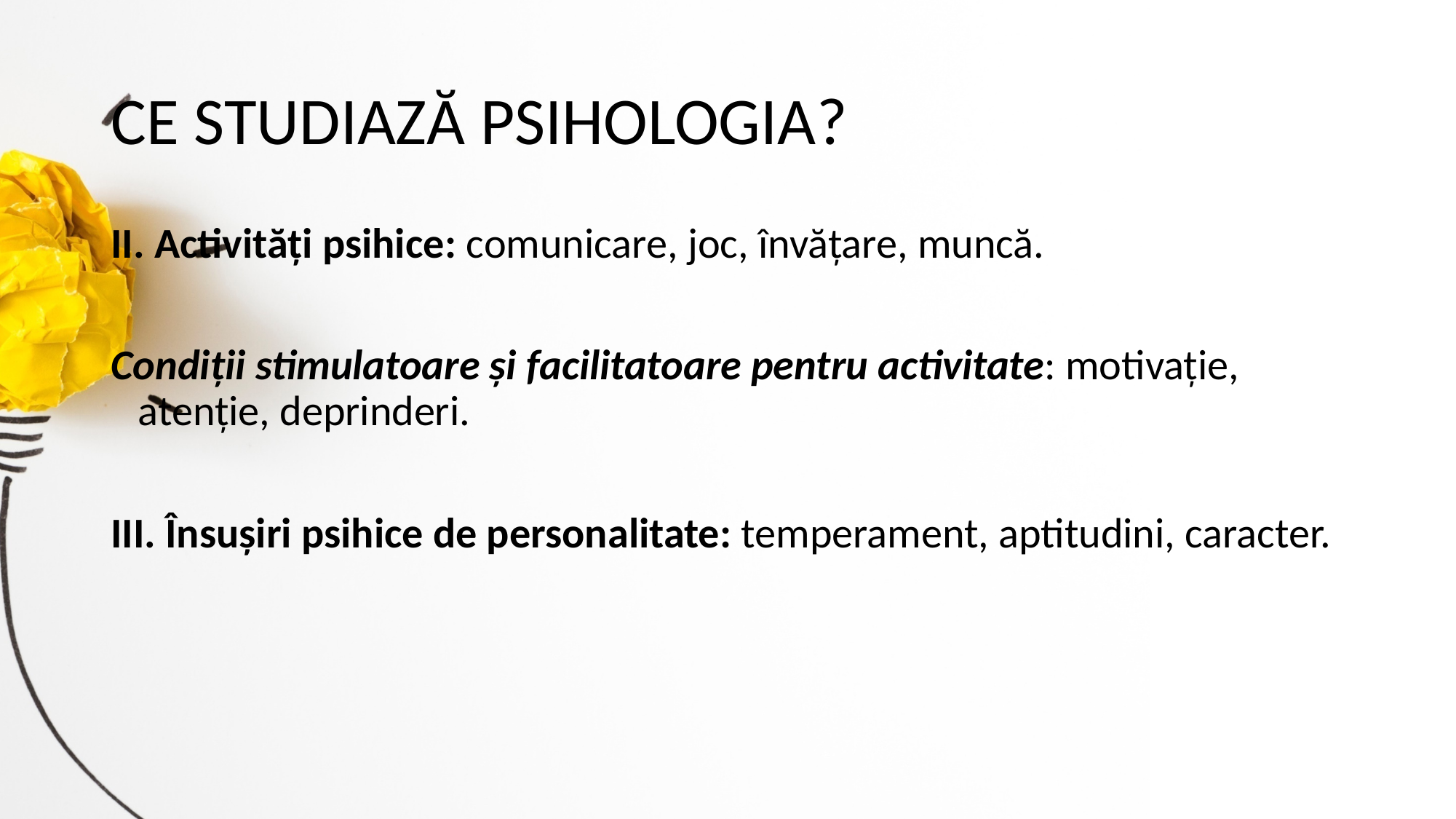

# CE STUDIAZĂ PSIHOLOGIA?
II. Activităţi psihice: comunicare, joc, învăţare, muncă.

Condiţii stimulatoare şi facilitatoare pentru activitate: motivaţie, atenţie, deprinderi.

III. Însuşiri psihice de personalitate: temperament, aptitudini, caracter.